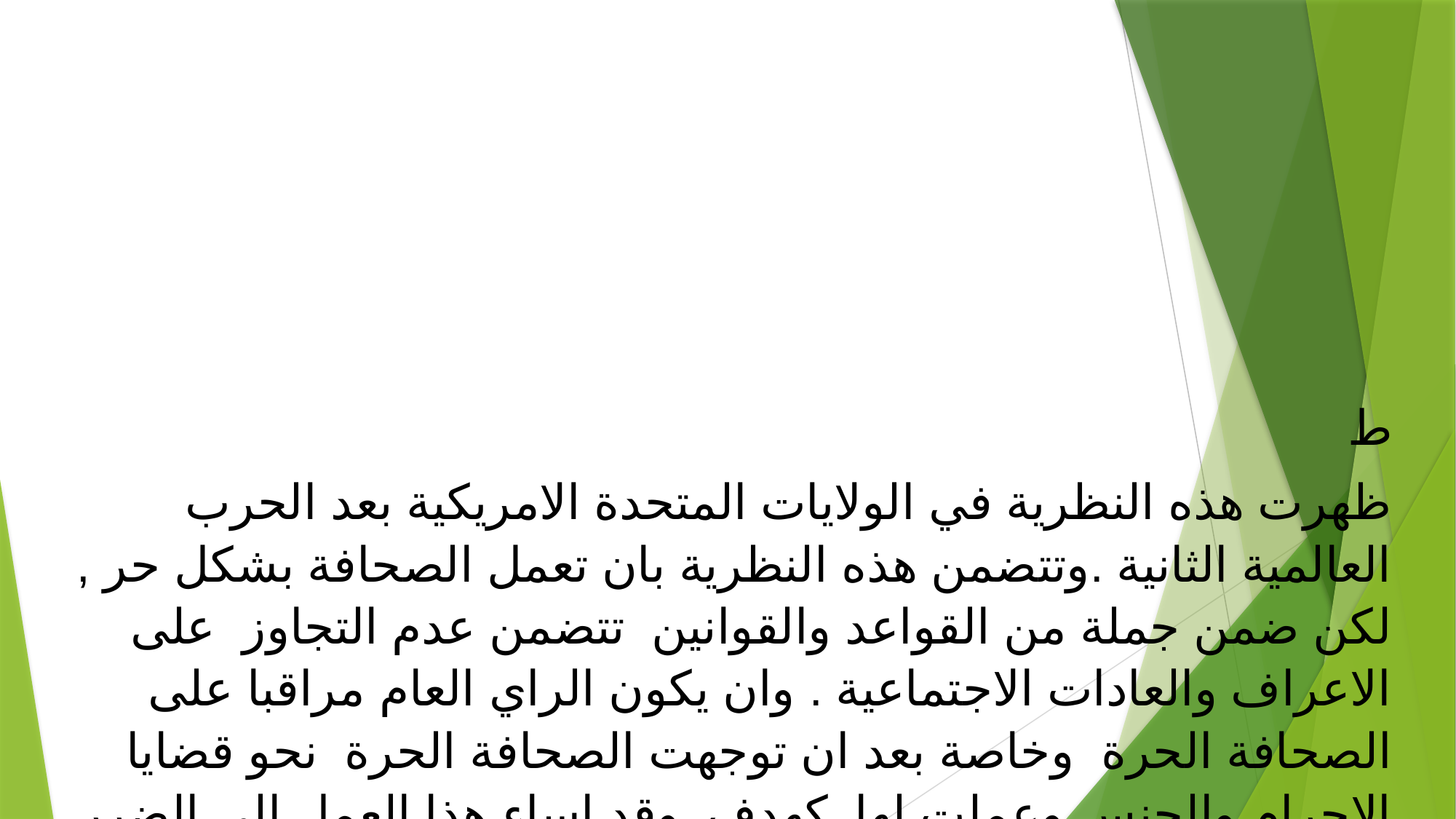

ط
ظهرت هذه النظرية في الولايات المتحدة الامريكية بعد الحرب العالمية الثانية .وتتضمن هذه النظرية بان تعمل الصحافة بشكل حر , لكن ضمن جملة من القواعد والقوانين  تتضمن عدم التجاوز  على الاعراف والعادات الاجتماعية . وان يكون الراي العام مراقبا على الصحافة الحرة  وخاصة بعد ان توجهت الصحافة الحرة  نحو قضايا الاجرام والجنس وعملت لها  كهدف .وقد اساء هذا العمل الى الضرر بمصطلح  الحرية